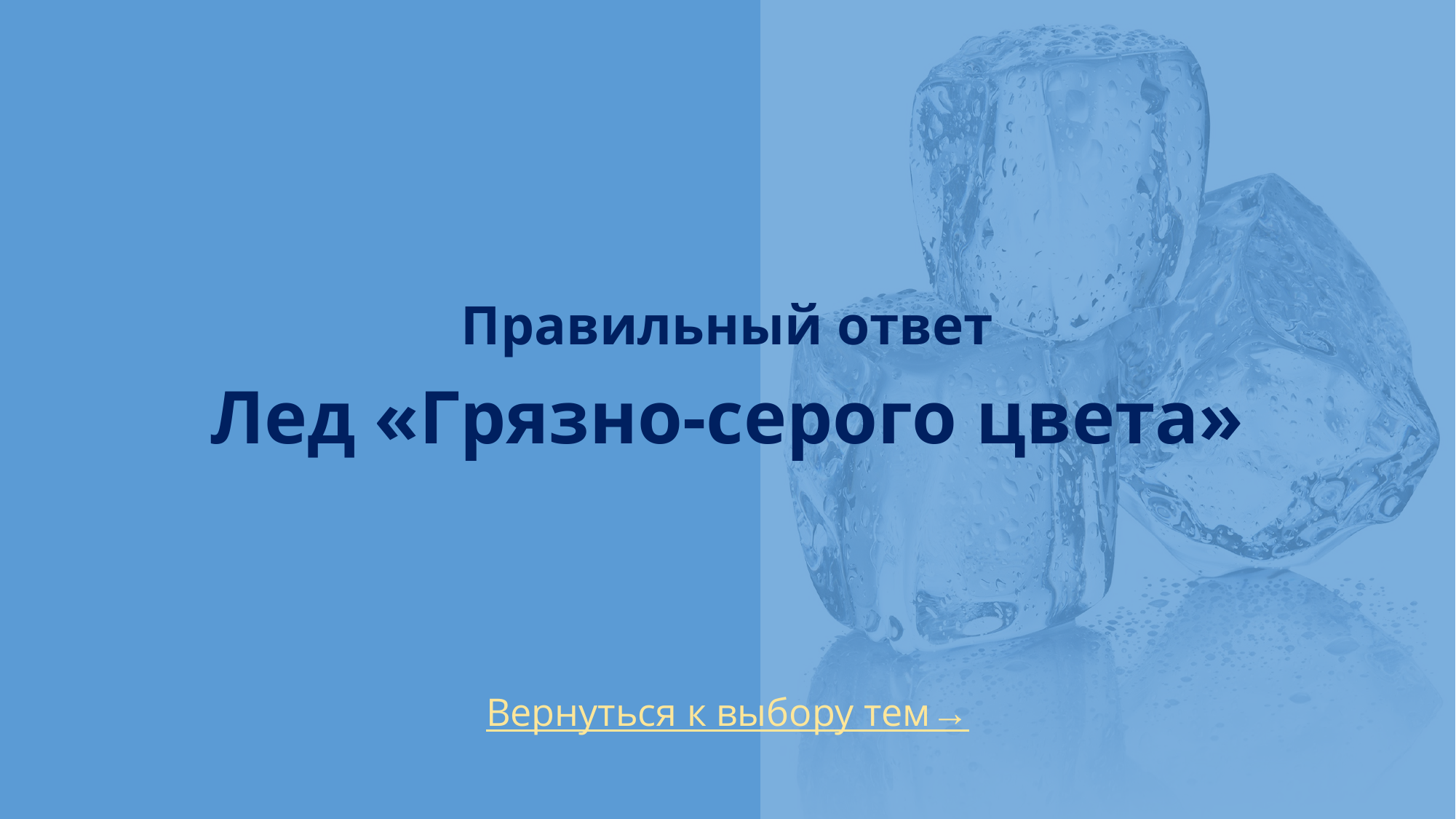

# Правильный ответ Лед «Грязно-серого цвета»
Вернуться к выбору тем→